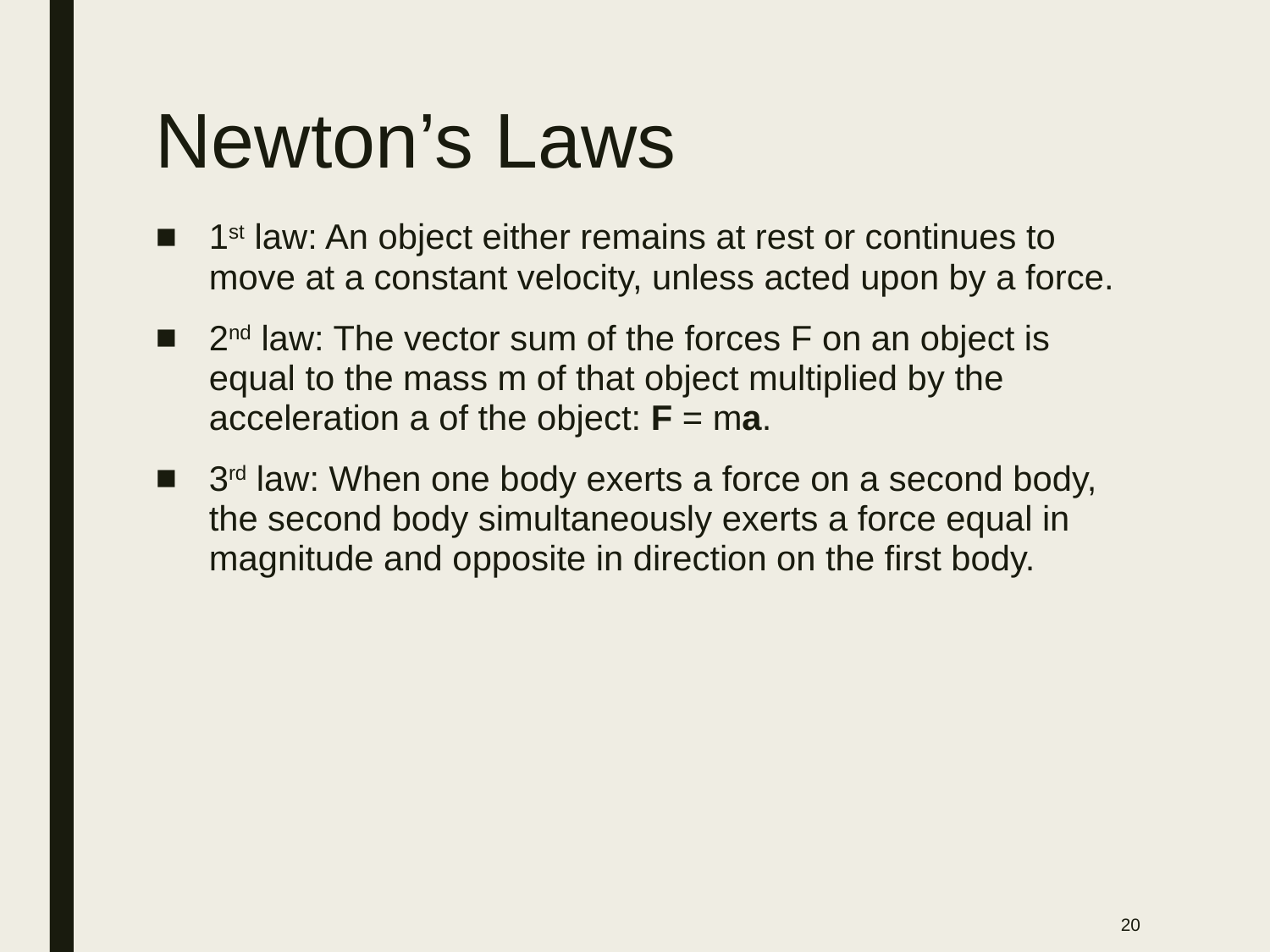

# Newton’s Laws
1st law: An object either remains at rest or continues to move at a constant velocity, unless acted upon by a force.
2nd law: The vector sum of the forces F on an object is equal to the mass m of that object multiplied by the acceleration a of the object: F = ma.
3rd law: When one body exerts a force on a second body, the second body simultaneously exerts a force equal in magnitude and opposite in direction on the first body.
20